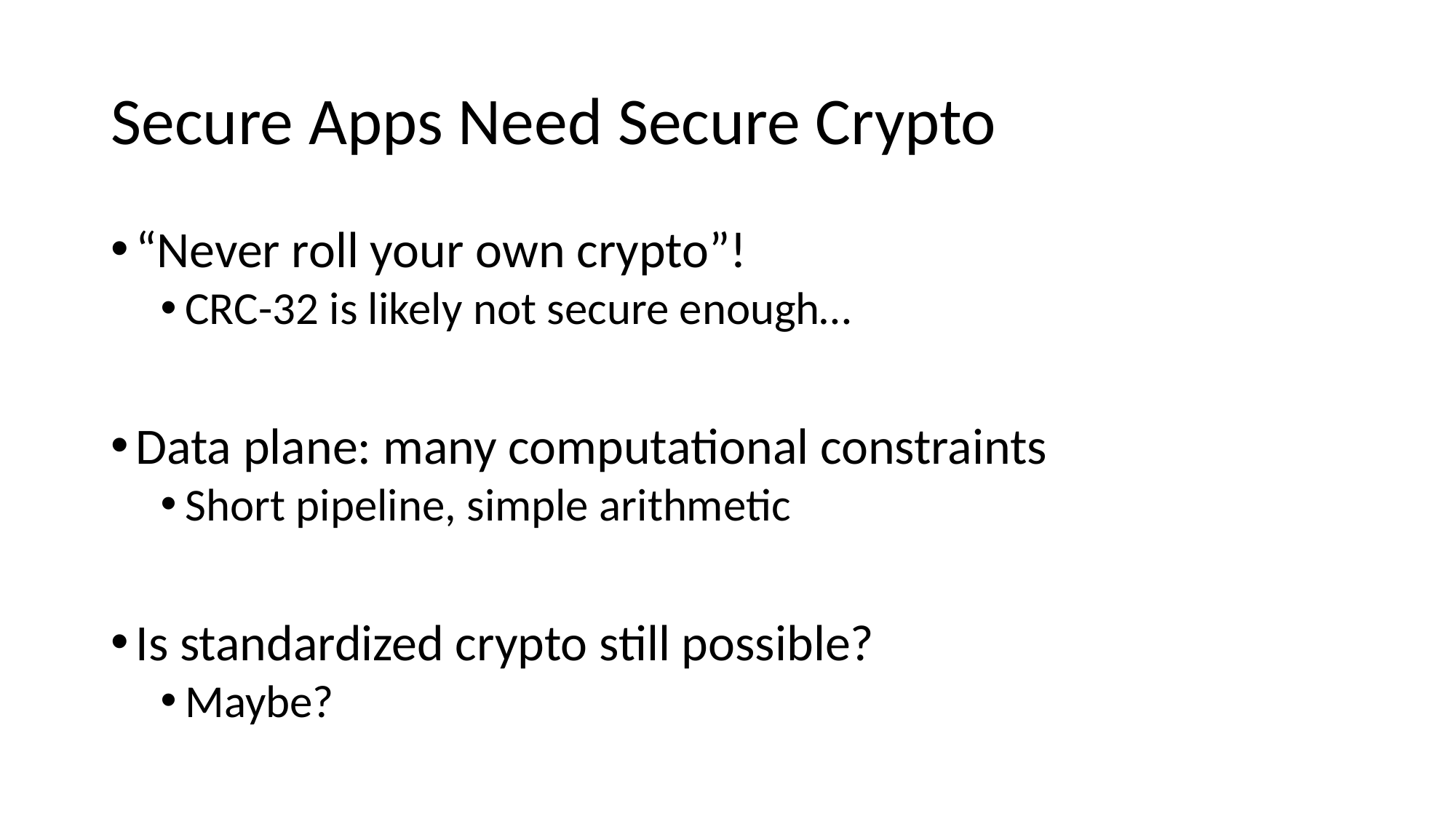

# Secure Apps Need Secure Crypto
“Never roll your own crypto”!
CRC-32 is likely not secure enough…

Data plane: many computational constraints
Short pipeline, simple arithmetic

Is standardized crypto still possible?
Maybe?